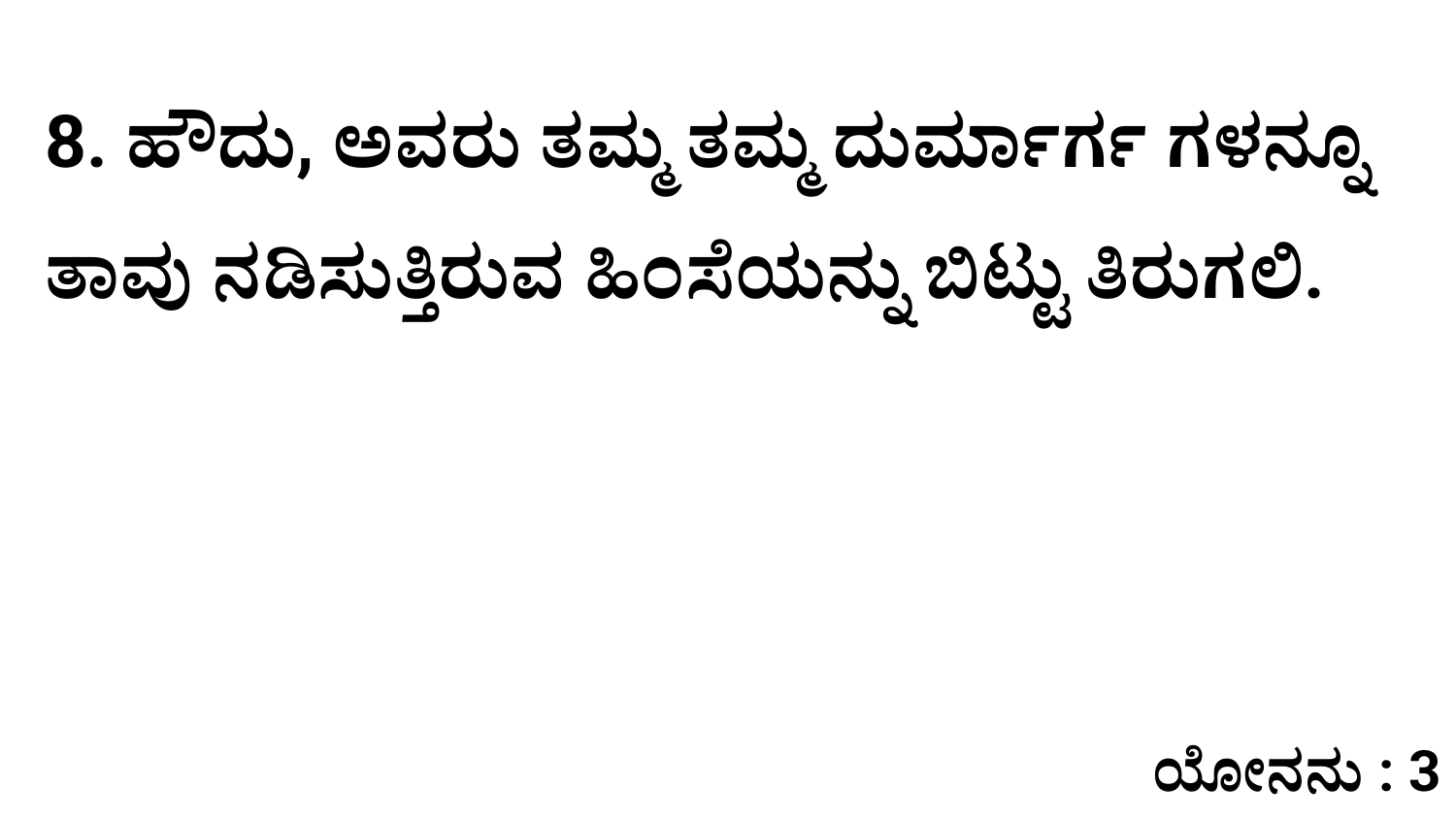

8. ಹೌದು, ಅವರು ತಮ್ಮ ತಮ್ಮ ದುರ್ಮಾರ್ಗ ಗಳನ್ನೂ ತಾವು ನಡಿಸುತ್ತಿರುವ ಹಿಂಸೆಯನ್ನು ಬಿಟ್ಟು ತಿರುಗಲಿ.
ಯೋನನು : 3